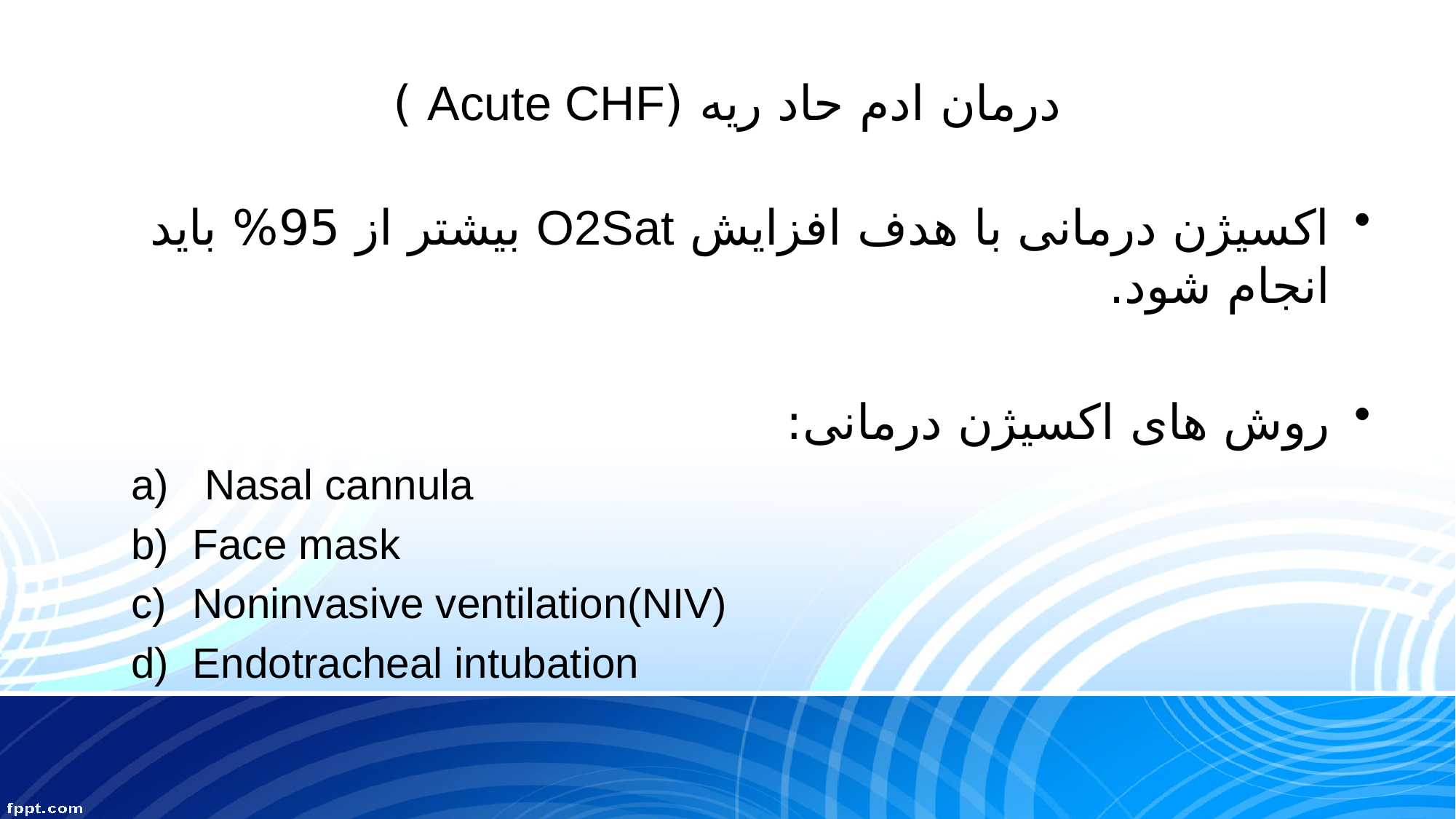

# درمان ادم حاد ریه (Acute CHF )
اکسیژن درمانی با هدف افزایش O2Sat بیشتر از 95% باید انجام شود.

روش های اکسیژن درمانی:
 Nasal cannula
Face mask
Noninvasive ventilation(NIV)
Endotracheal intubation